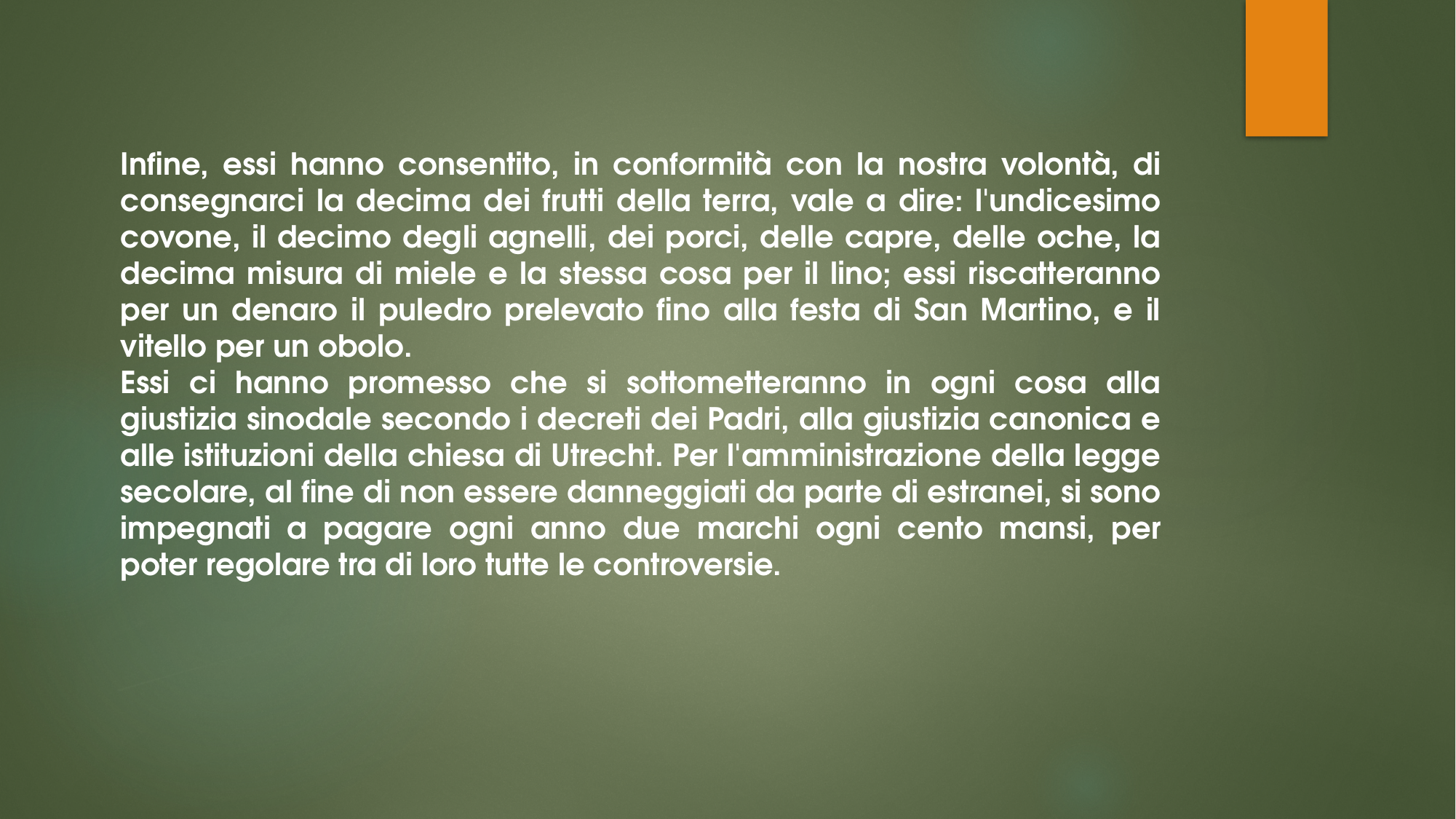

Infine, essi hanno consentito, in conformità con la nostra volontà, di consegnarci la decima dei frutti della terra, vale a dire: l'undicesimo covone, il decimo degli agnelli, dei porci, delle capre, delle oche, la decima misura di miele e la stessa cosa per il lino; essi riscatteranno per un denaro il puledro prelevato fino alla festa di San Martino, e il vitello per un obolo.
Essi ci hanno promesso che si sottometteranno in ogni cosa alla giustizia sinodale secondo i decreti dei Padri, alla giustizia canonica e alle istituzioni della chiesa di Utrecht. Per l'amministrazione della legge secolare, al fine di non essere danneggiati da parte di estranei, si sono impegnati a pagare ogni anno due marchi ogni cento mansi, per poter regolare tra di loro tutte le controversie.